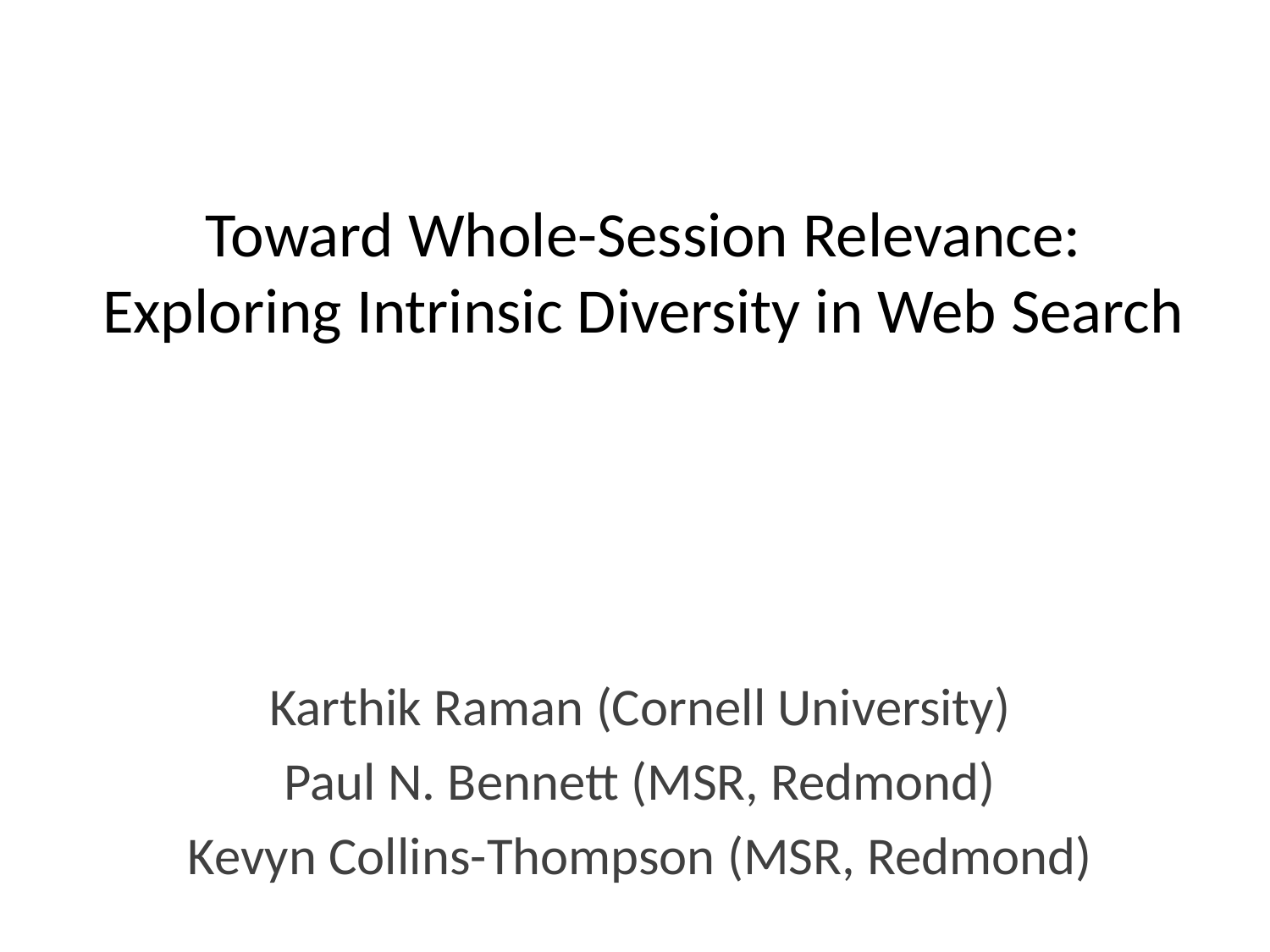

# Toward Whole-Session Relevance: Exploring Intrinsic Diversity in Web Search
Karthik Raman (Cornell University)
Paul N. Bennett (MSR, Redmond)
Kevyn Collins-Thompson (MSR, Redmond)